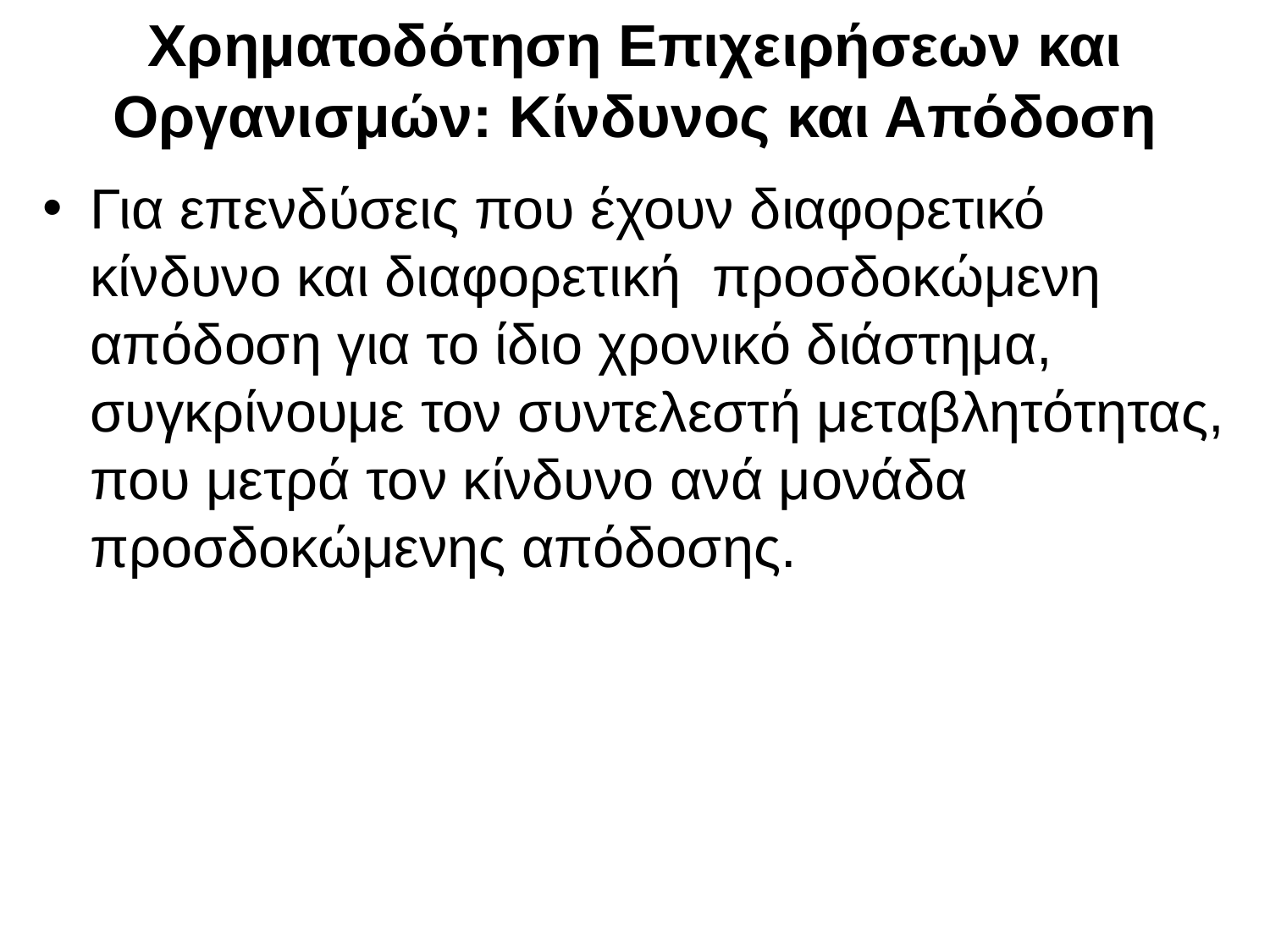

# Χρηματοδότηση Επιχειρήσεων και Οργανισμών: Κίνδυνος και Απόδοση
Για επενδύσεις που έχουν διαφορετικό  κίνδυνο και διαφορετική  προσδοκώμενη απόδοση για το ίδιο χρονικό διάστημα, συγκρίνουμε τον συντελεστή μεταβλητότητας, που μετρά τον κίνδυνο ανά μονάδα προσδοκώμενης απόδοσης.